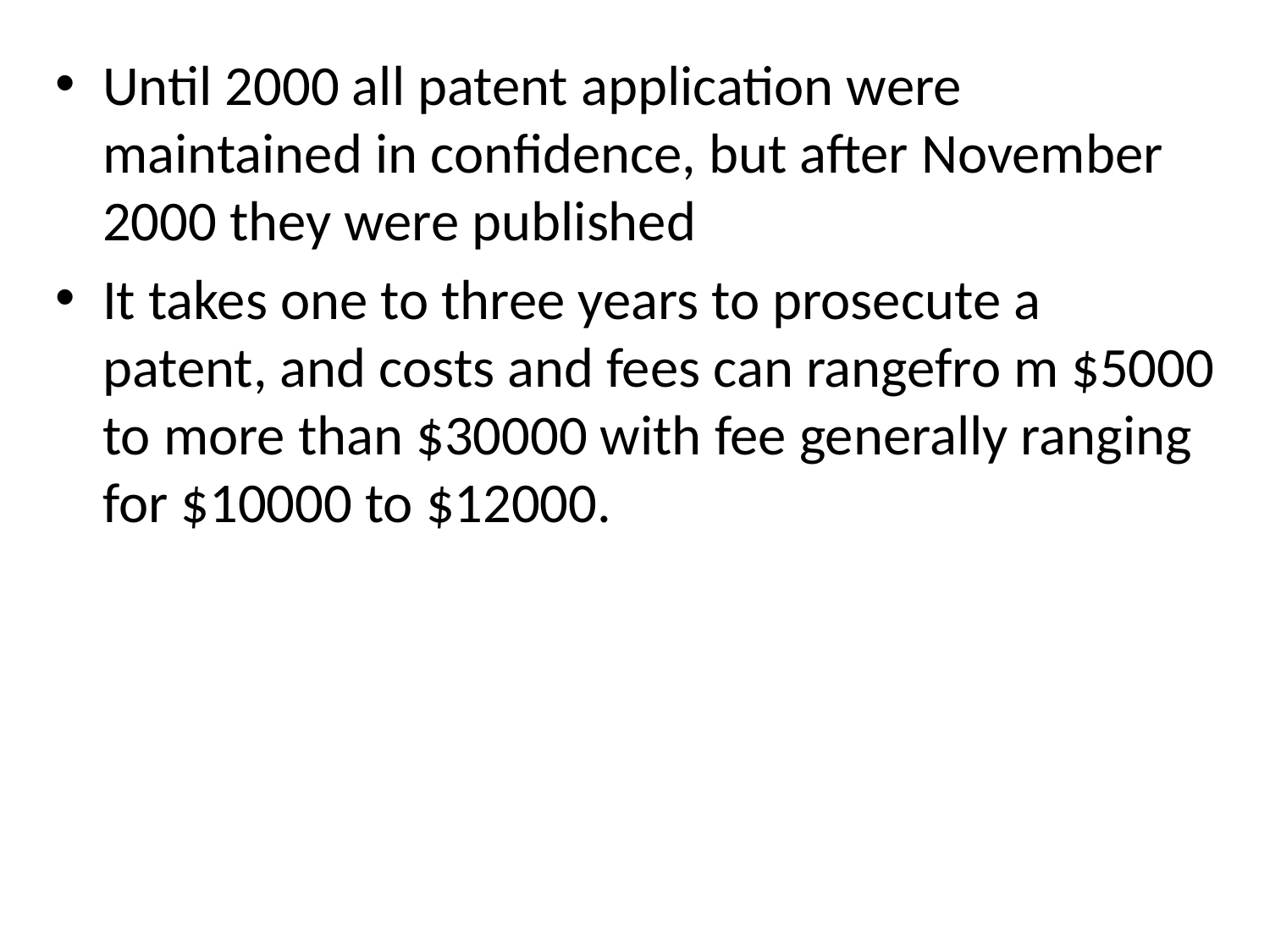

Until 2000 all patent application were maintained in confidence, but after November 2000 they were published
It takes one to three years to prosecute a patent, and costs and fees can rangefro m $5000 to more than $30000 with fee generally ranging for $10000 to $12000.